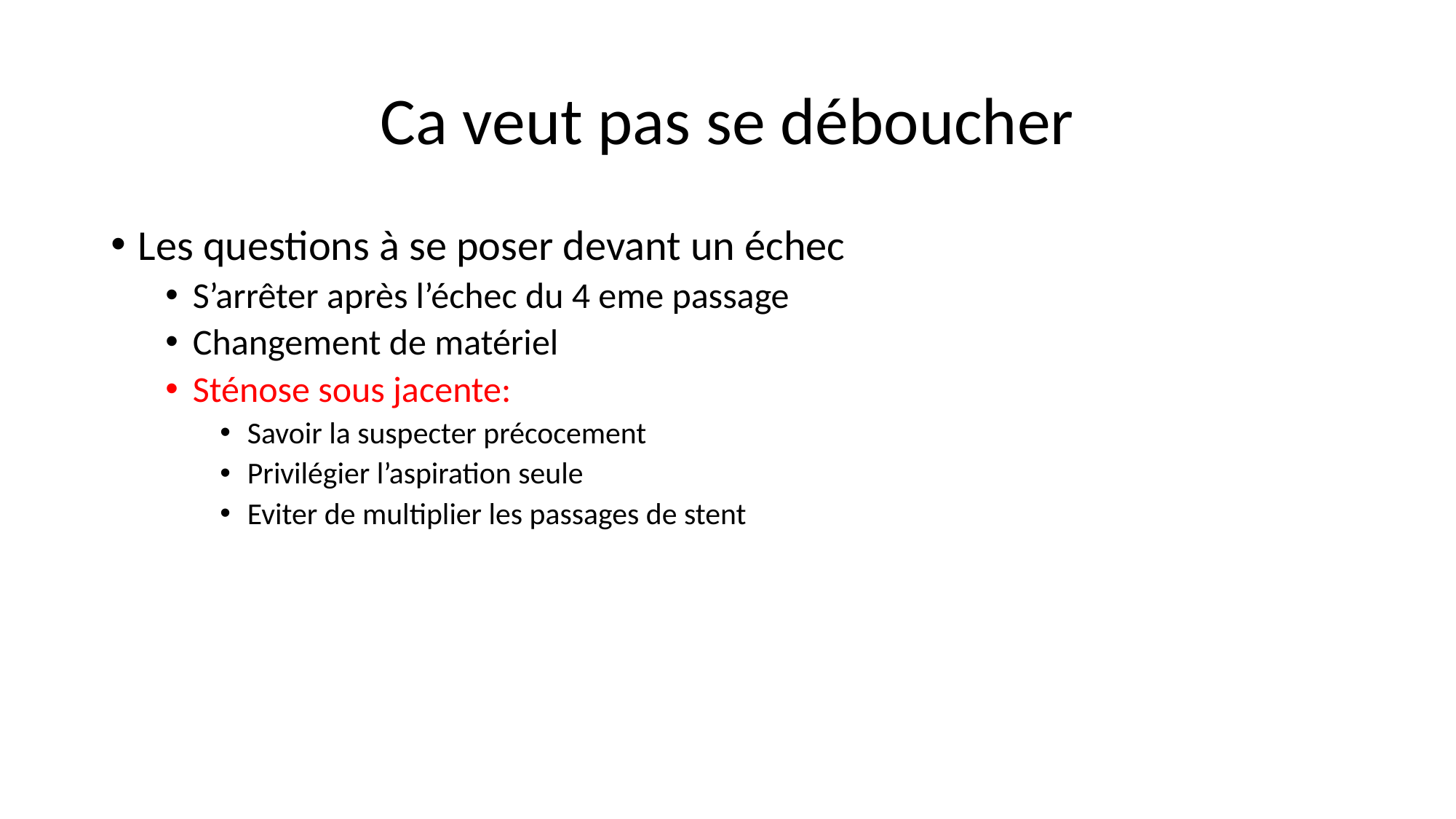

# Ca veut pas se déboucher
Les questions à se poser devant un échec
S’arrêter après l’échec du 4 eme passage
Changement de matériel
Sténose sous jacente:
Savoir la suspecter précocement
Privilégier l’aspiration seule
Eviter de multiplier les passages de stent